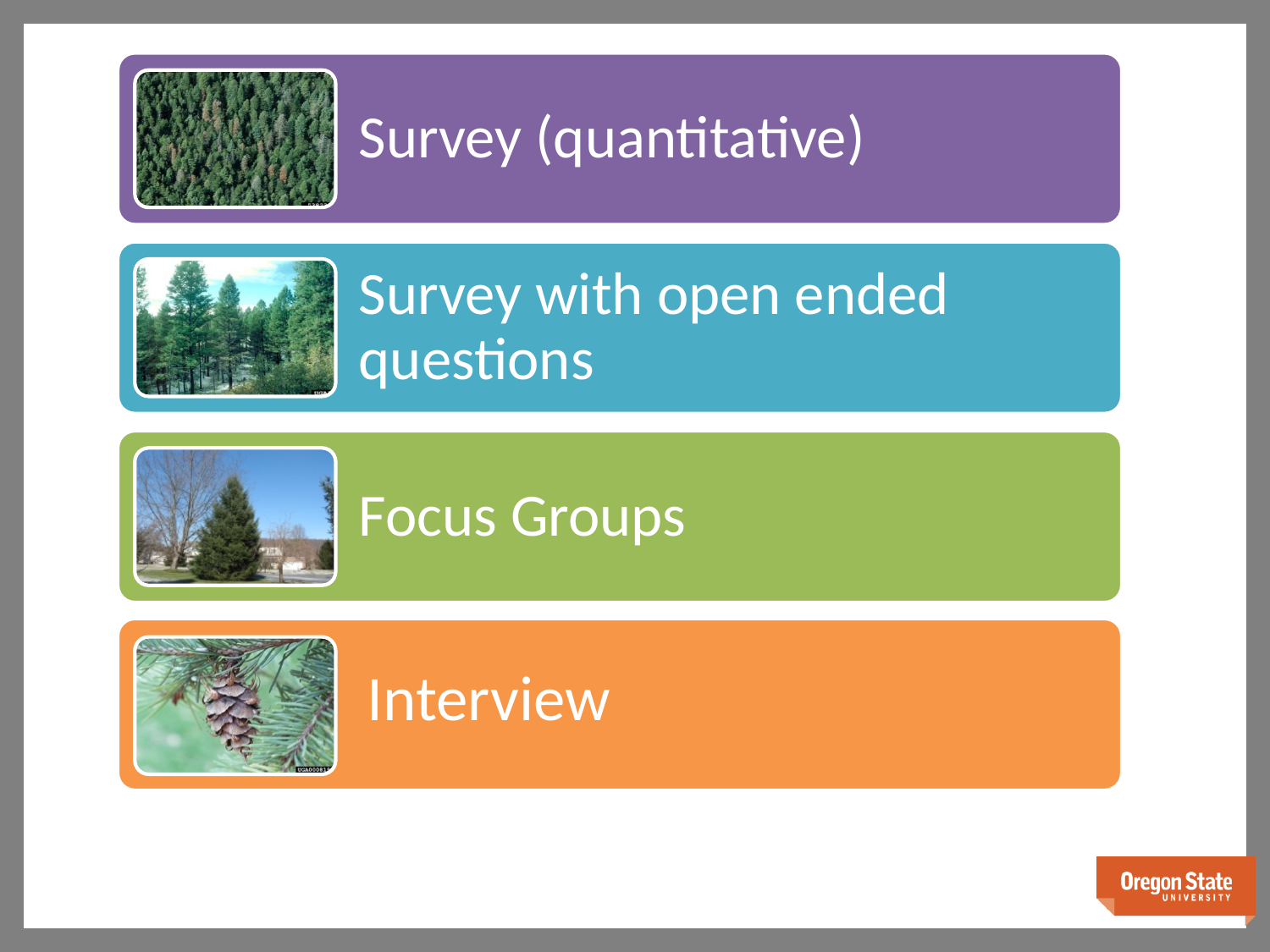

Survey (quantitative)
Survey with open ended questions
Focus Groups

Interview